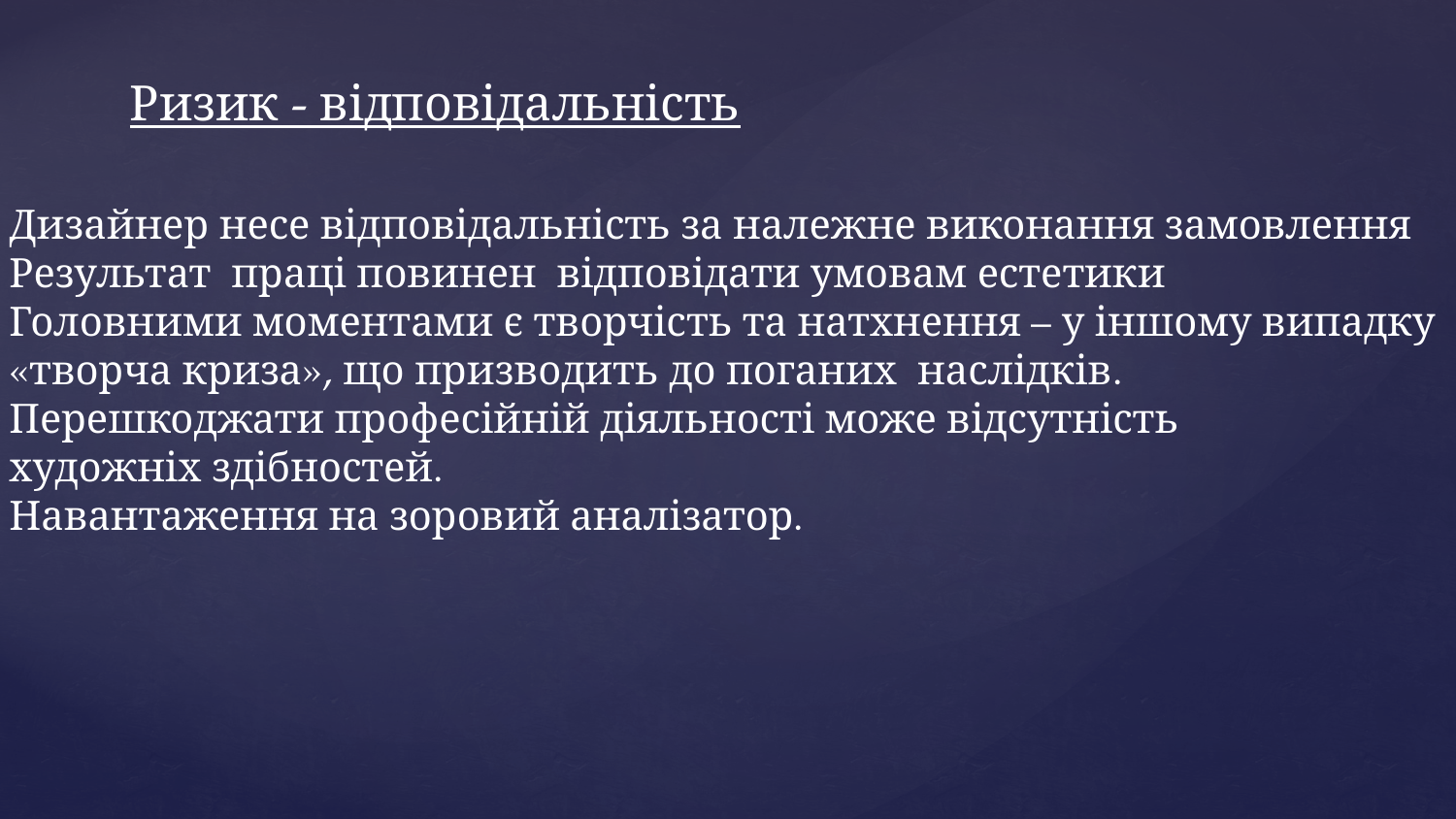

Ризик - відповідальність
Дизайнер несе відповідальність за належне виконання замовлення
Результат  праці повинен  відповідати умовам естетики
Головними моментами є творчість та натхнення – у іншому випадку
«творча криза», що призводить до поганих  наслідків.
Перешкоджати професійній діяльності може відсутність
художніх здібностей.
Навантаження на зоровий аналізатор.